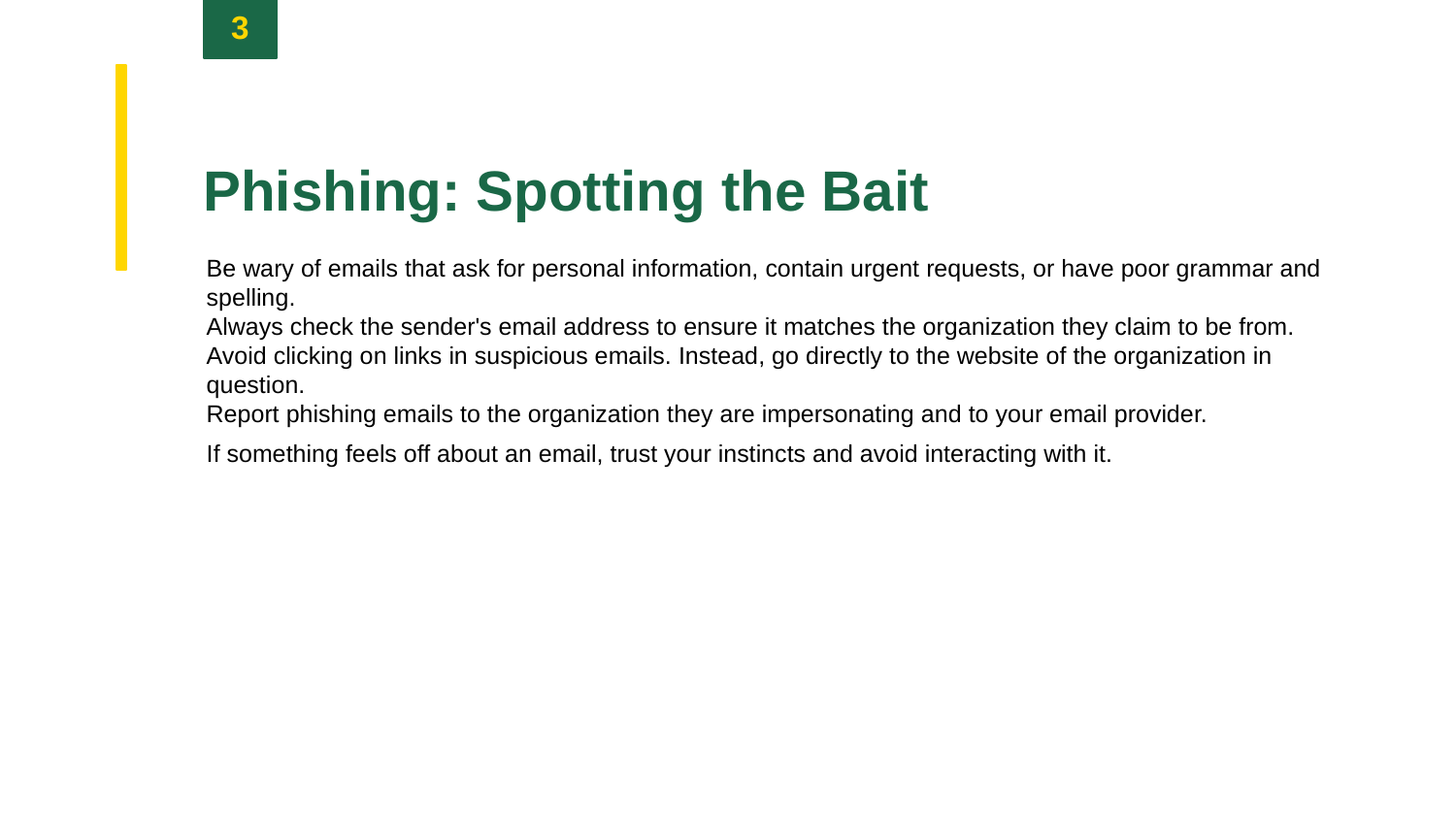

3

Phishing: Spotting the Bait
Be wary of emails that ask for personal information, contain urgent requests, or have poor grammar and spelling.
Always check the sender's email address to ensure it matches the organization they claim to be from.
Avoid clicking on links in suspicious emails. Instead, go directly to the website of the organization in question.
Report phishing emails to the organization they are impersonating and to your email provider.
If something feels off about an email, trust your instincts and avoid interacting with it.